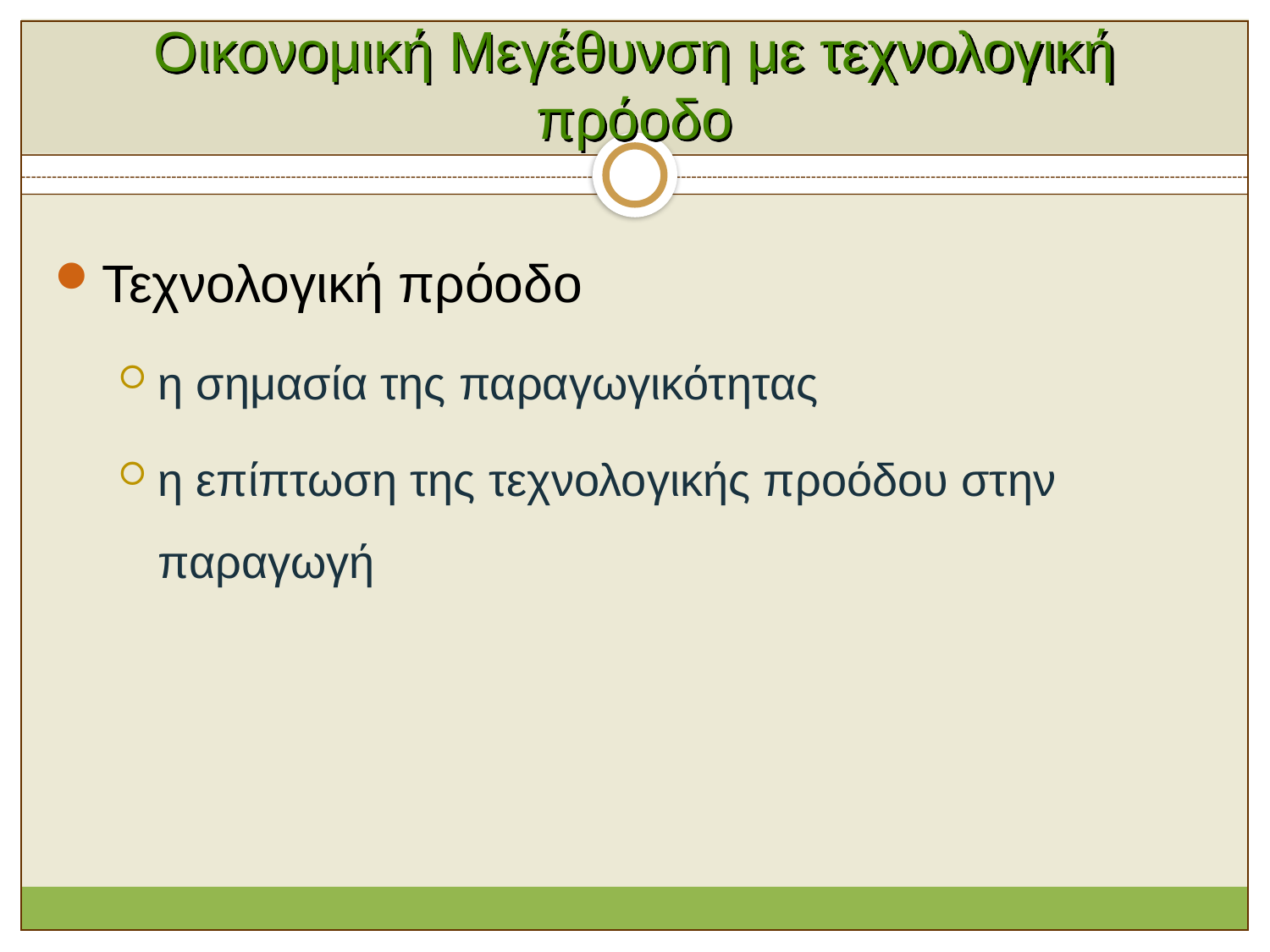

# Οικονομική Μεγέθυνση με τεχνολογική πρόοδο
Τεχνολογική πρόοδο
η σημασία της παραγωγικότητας
η επίπτωση της τεχνολογικής προόδου στην παραγωγή